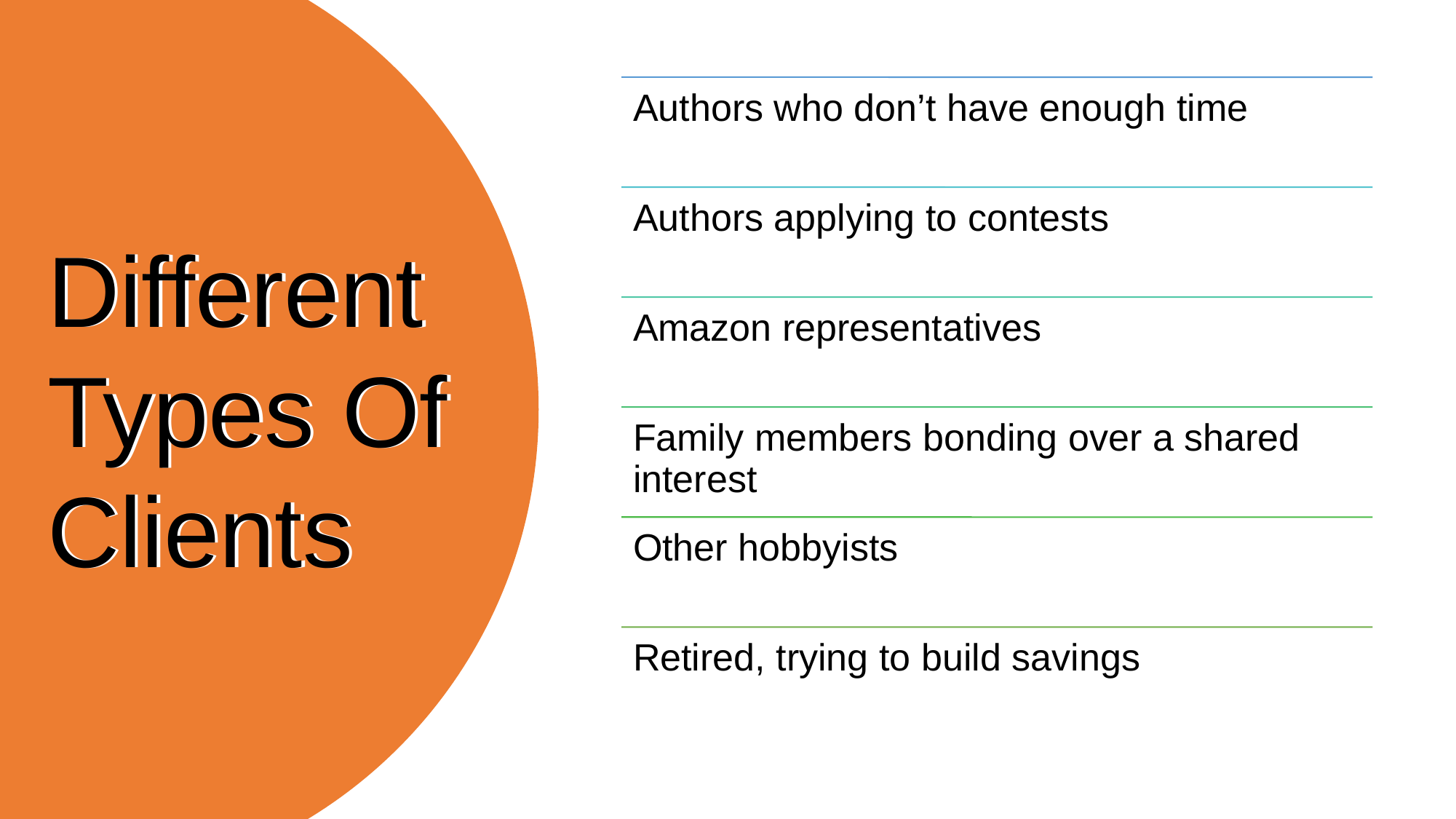

Authors who don’t have enough time
Authors applying to contests
Amazon representatives
Family members bonding over a shared interest
Other hobbyists
Retired, trying to build savings
Different
Types Of
Clients
Different
Types Of Clients